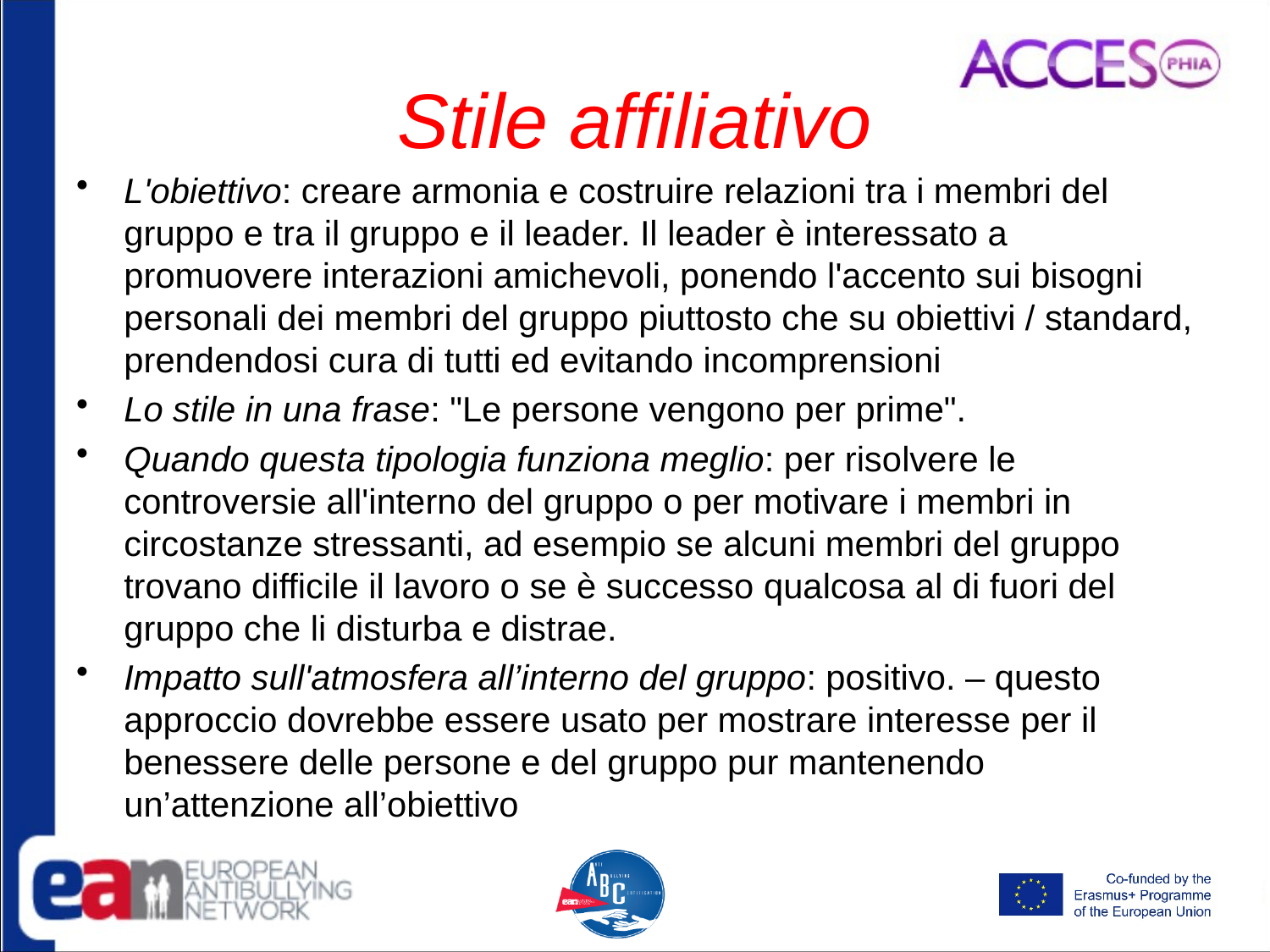

# Stile affiliativo
L'obiettivo: creare armonia e costruire relazioni tra i membri del gruppo e tra il gruppo e il leader. Il leader è interessato a promuovere interazioni amichevoli, ponendo l'accento sui bisogni personali dei membri del gruppo piuttosto che su obiettivi / standard, prendendosi cura di tutti ed evitando incomprensioni
Lo stile in una frase: "Le persone vengono per prime".
Quando questa tipologia funziona meglio: per risolvere le controversie all'interno del gruppo o per motivare i membri in circostanze stressanti, ad esempio se alcuni membri del gruppo trovano difficile il lavoro o se è successo qualcosa al di fuori del gruppo che li disturba e distrae.
Impatto sull'atmosfera all’interno del gruppo: positivo. – questo approccio dovrebbe essere usato per mostrare interesse per il benessere delle persone e del gruppo pur mantenendo un’attenzione all’obiettivo